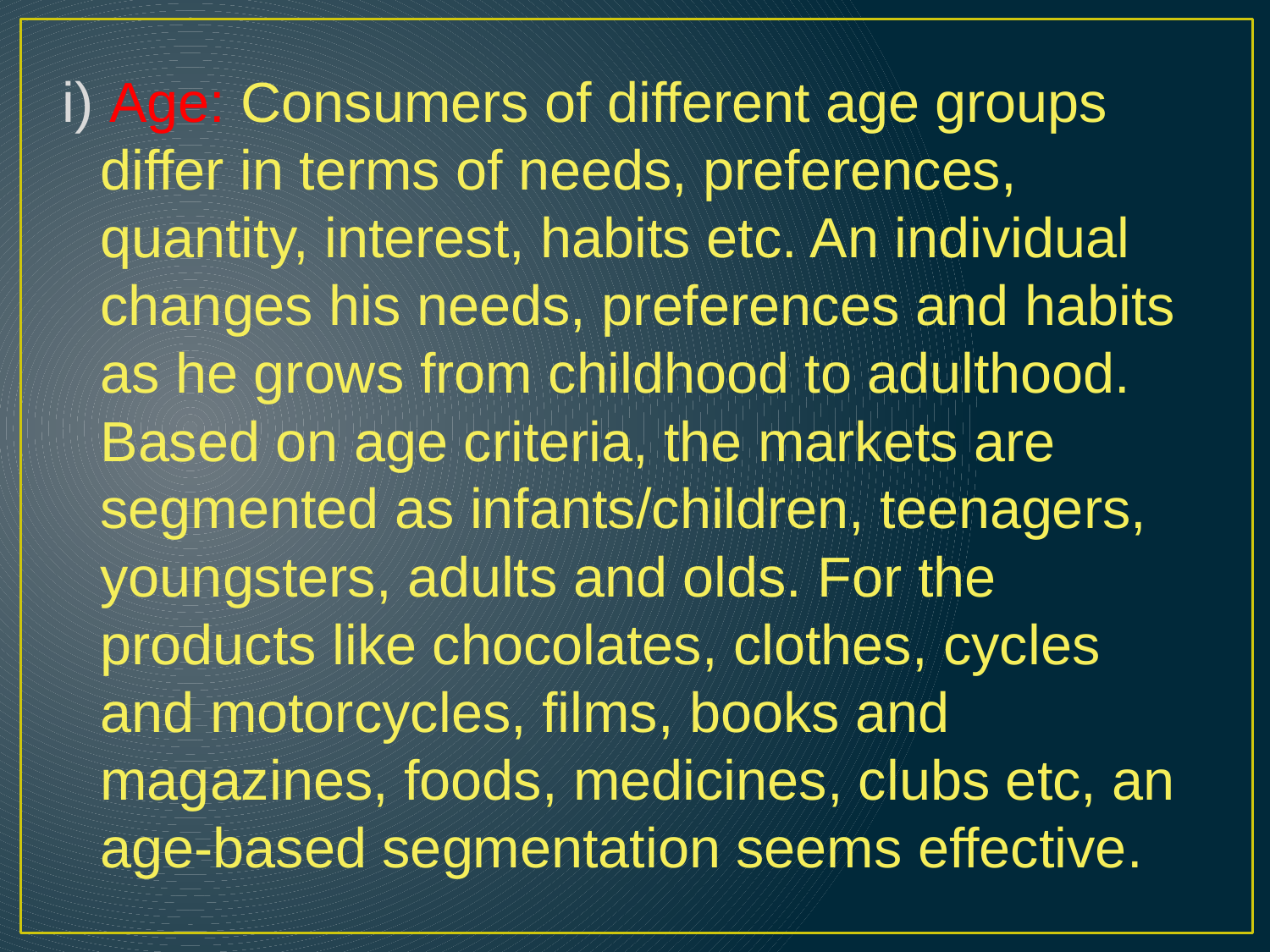

i) Age: Consumers of different age groups differ in terms of needs, preferences, quantity, interest, habits etc. An individual changes his needs, preferences and habits as he grows from childhood to adulthood. Based on age criteria, the markets are segmented as infants/children, teenagers, youngsters, adults and olds. For the products like chocolates, clothes, cycles and motorcycles, films, books and magazines, foods, medicines, clubs etc, an age-based segmentation seems effective.